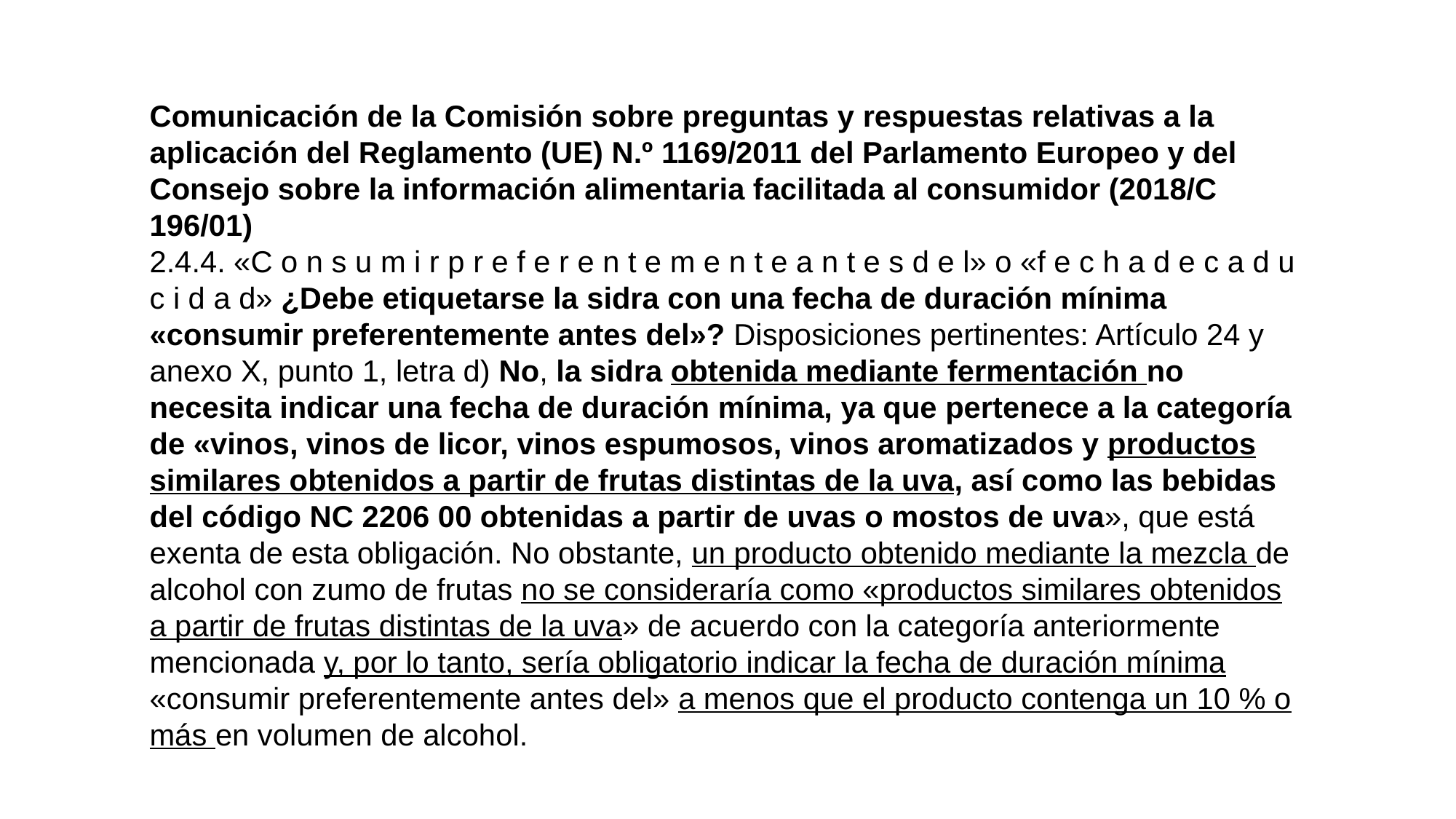

Comunicación de la Comisión sobre preguntas y respuestas relativas a la aplicación del Reglamento (UE) N.º 1169/2011 del Parlamento Europeo y del Consejo sobre la información alimentaria facilitada al consumidor (2018/C 196/01)
2.4.4. «C o n s u m i r p r e f e r e n t e m e n t e a n t e s d e l» o «f e c h a d e c a d u c i d a d» ¿Debe etiquetarse la sidra con una fecha de duración mínima «consumir preferentemente antes del»? Disposiciones pertinentes: Artículo 24 y anexo X, punto 1, letra d) No, la sidra obtenida mediante fermentación no necesita indicar una fecha de duración mínima, ya que pertenece a la categoría de «vinos, vinos de licor, vinos espumosos, vinos aromatizados y productos similares obtenidos a partir de frutas distintas de la uva, así como las bebidas del código NC 2206 00 obtenidas a partir de uvas o mostos de uva», que está exenta de esta obligación. No obstante, un producto obtenido mediante la mezcla de alcohol con zumo de frutas no se consideraría como «productos similares obtenidos a partir de frutas distintas de la uva» de acuerdo con la categoría anteriormente mencionada y, por lo tanto, sería obligatorio indicar la fecha de duración mínima «consumir preferentemente antes del» a menos que el producto contenga un 10 % o más en volumen de alcohol.